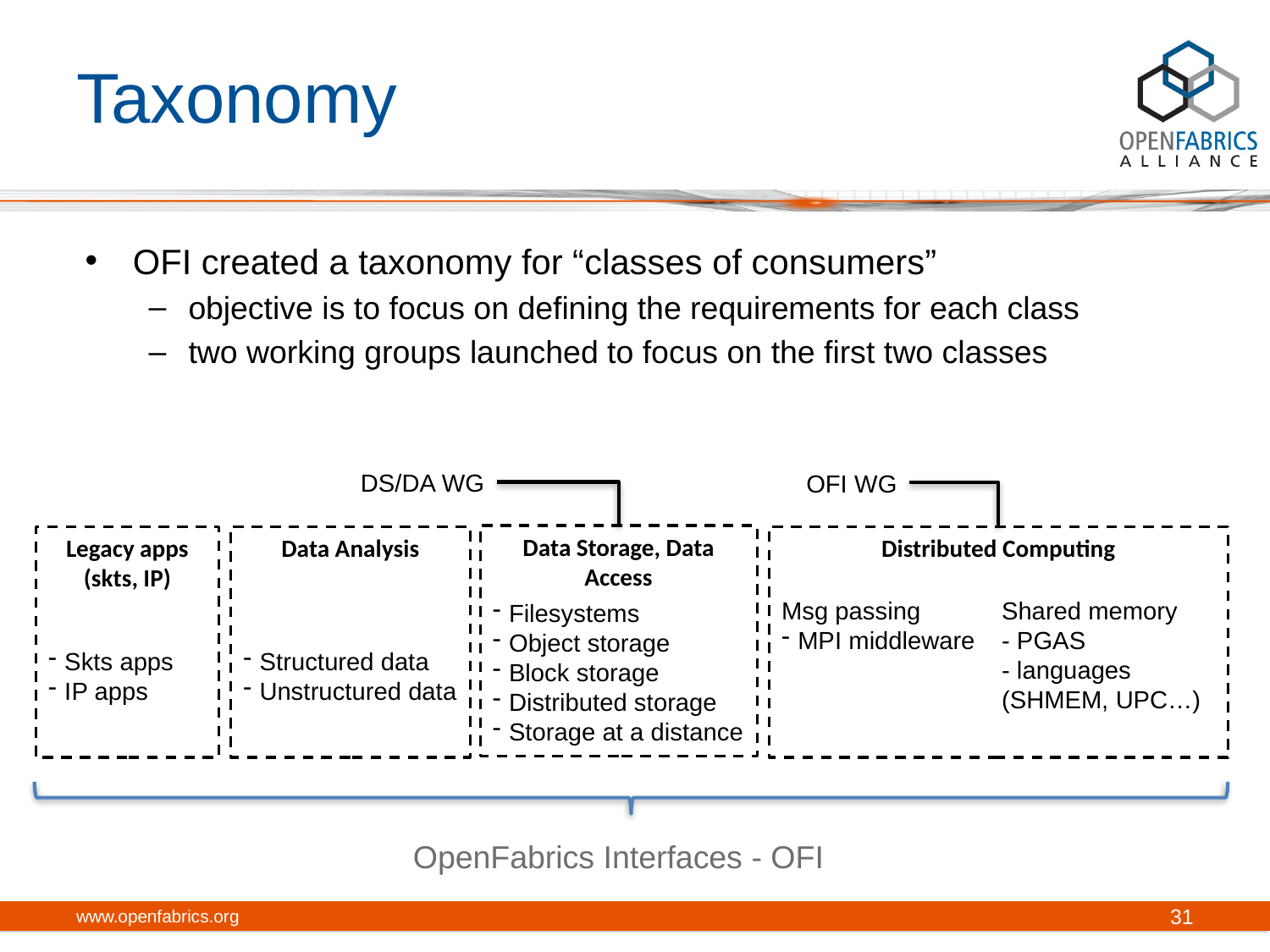

# Taxonomy

OFI created a taxonomy for “classes of consumers”
objective is to focus on defining the requirements for each class
two working groups launched to focus on the first two classes
DS/DA WG
OFI WG
Data Storage, Data Access
Distributed Computing
Legacy apps (skts, IP)
Data Analysis
Msg passing
MPI middleware
Shared memory
- PGAS
- languages (SHMEM, UPC…)
Filesystems
Object storage
Block storage
Distributed storage
Storage at a distance
Skts apps
IP apps
Structured data
Unstructured data

OpenFabrics Interfaces - OFI
www.openfabrics.org
31